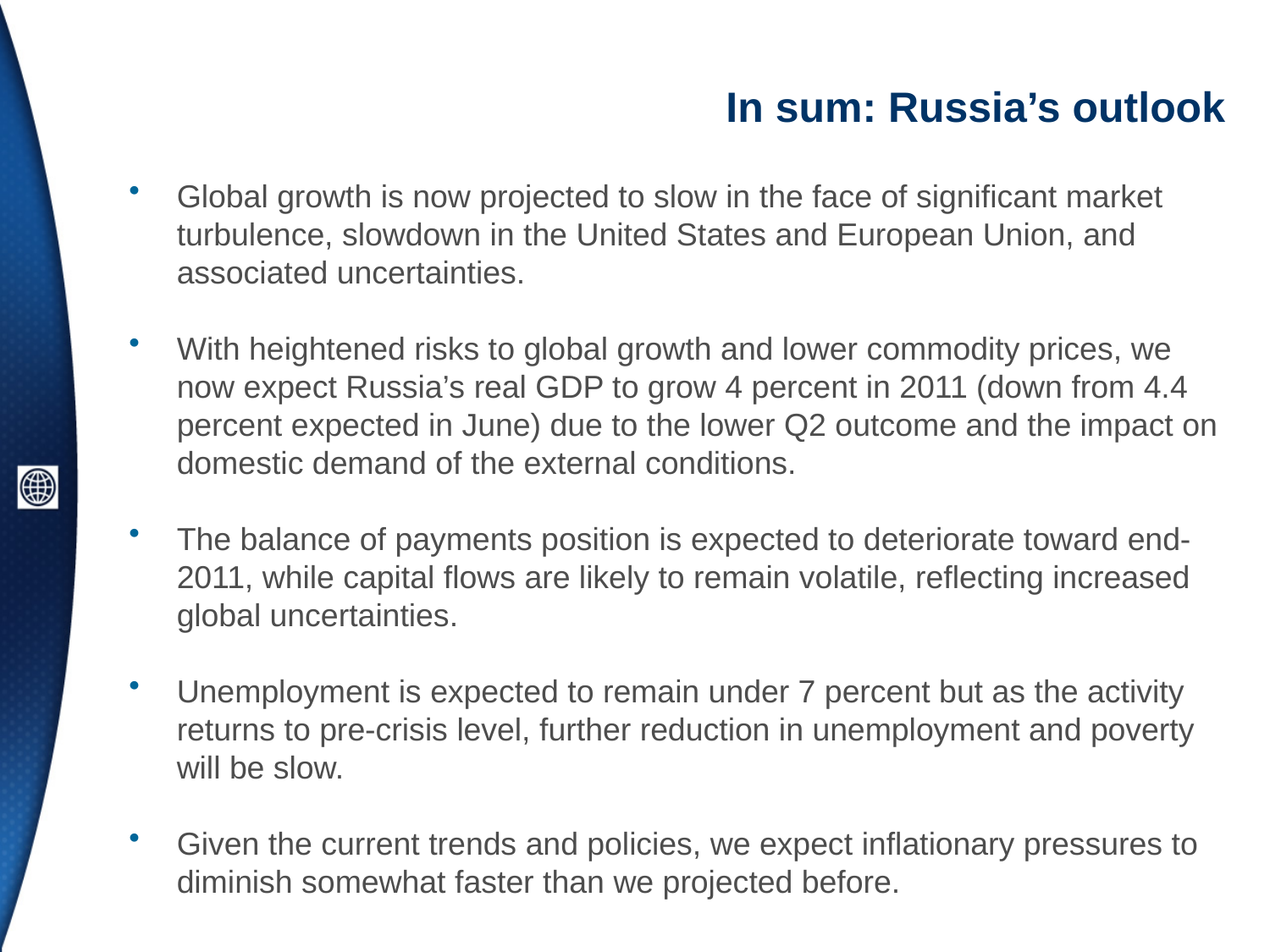

# In sum: Russia’s outlook
Global growth is now projected to slow in the face of significant market turbulence, slowdown in the United States and European Union, and associated uncertainties.
With heightened risks to global growth and lower commodity prices, we now expect Russia’s real GDP to grow 4 percent in 2011 (down from 4.4 percent expected in June) due to the lower Q2 outcome and the impact on domestic demand of the external conditions.
The balance of payments position is expected to deteriorate toward end-2011, while capital flows are likely to remain volatile, reflecting increased global uncertainties.
Unemployment is expected to remain under 7 percent but as the activity returns to pre-crisis level, further reduction in unemployment and poverty will be slow.
Given the current trends and policies, we expect inflationary pressures to diminish somewhat faster than we projected before.